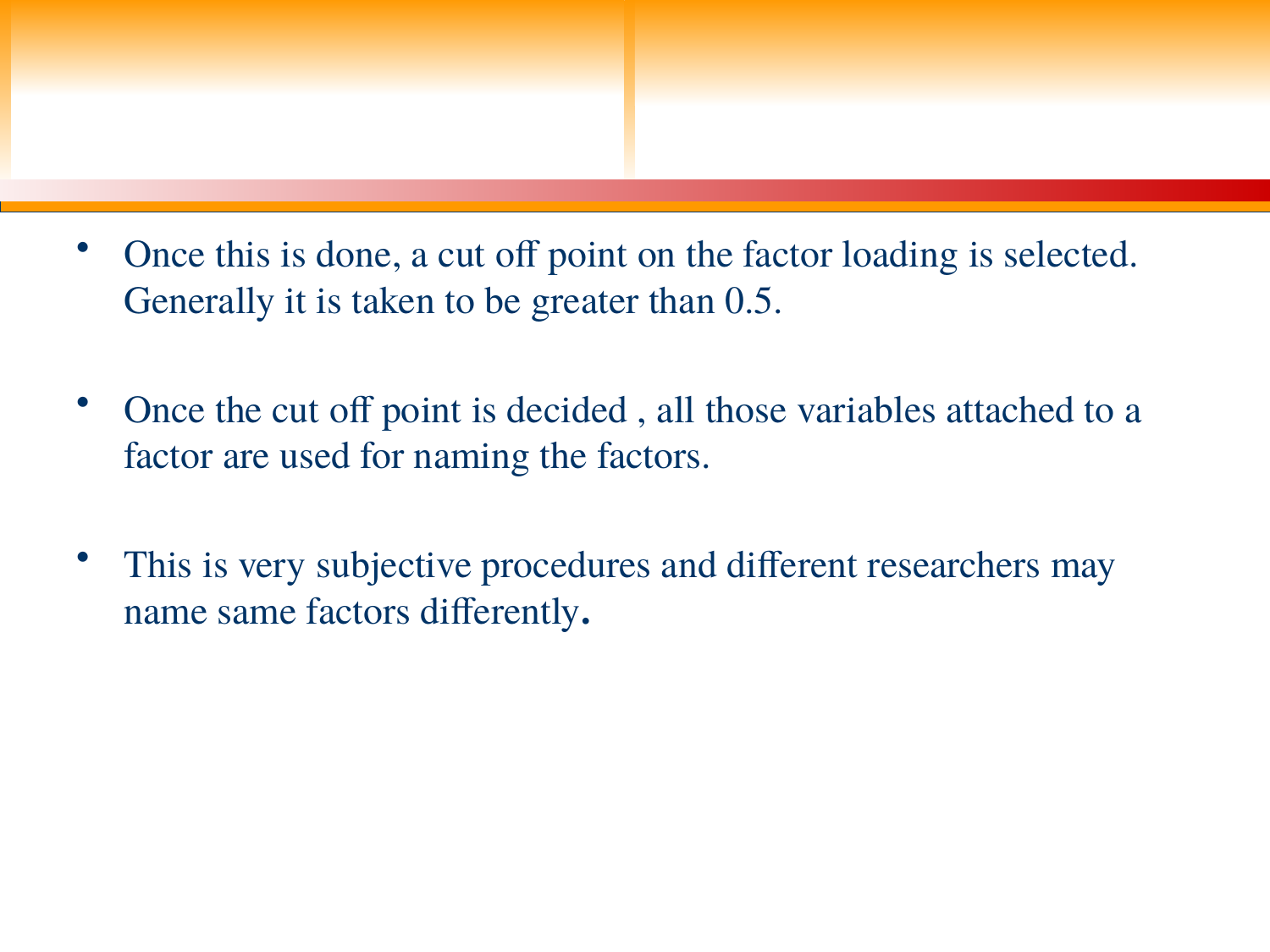

#
Once this is done, a cut off point on the factor loading is selected. Generally it is taken to be greater than 0.5.

Once the cut off point is decided , all those variables attached to a factor are used for naming the factors.

This is very subjective procedures and different researchers may name same factors differently.

14